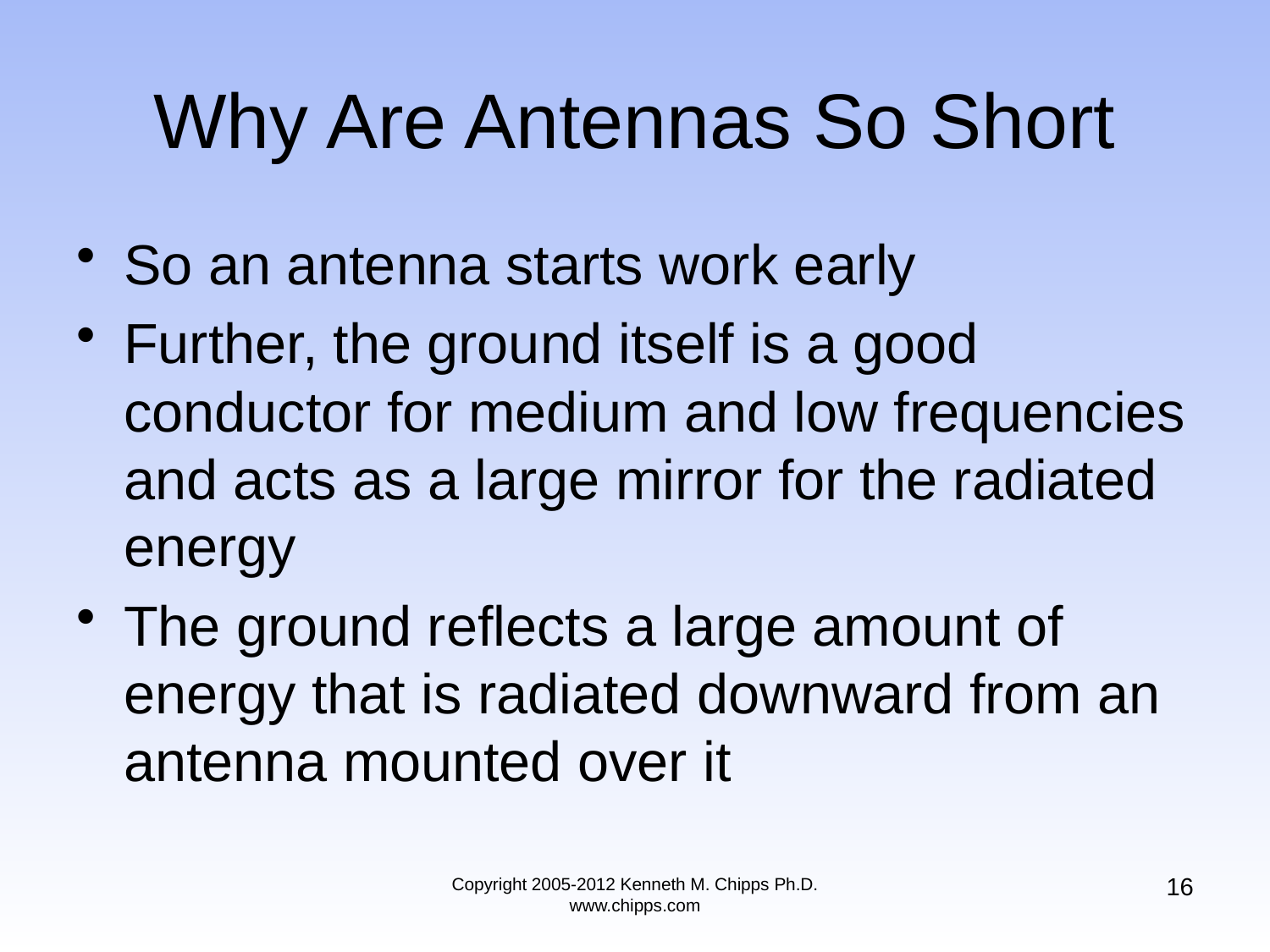

# Why Are Antennas So Short
So an antenna starts work early
Further, the ground itself is a good conductor for medium and low frequencies and acts as a large mirror for the radiated energy
The ground reflects a large amount of energy that is radiated downward from an antenna mounted over it
16
Copyright 2005-2012 Kenneth M. Chipps Ph.D. www.chipps.com